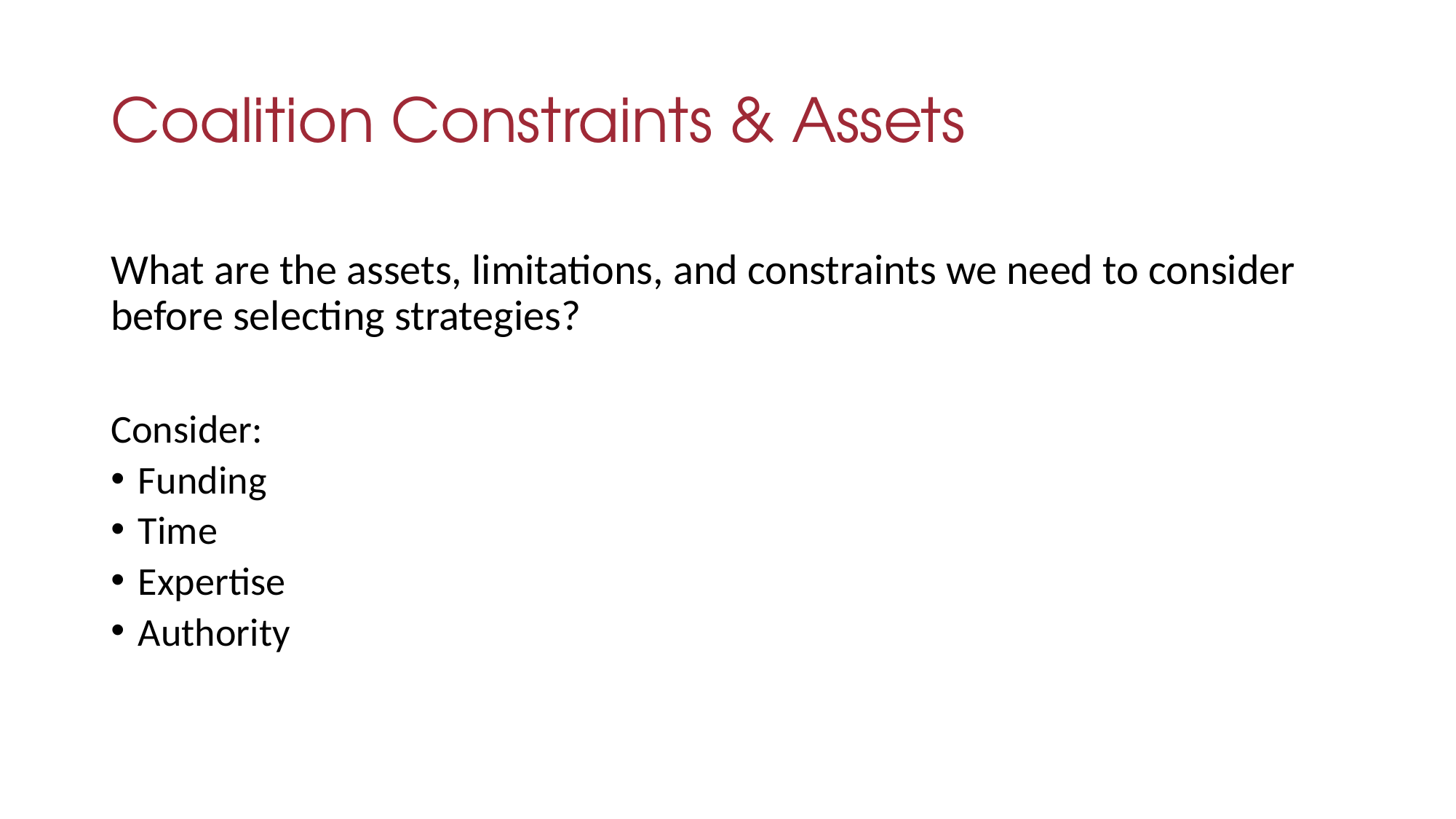

# Coalition Constraints & Assets
What are the assets, limitations, and constraints we need to consider before selecting strategies?

Consider:
Funding
Time
Expertise
Authority